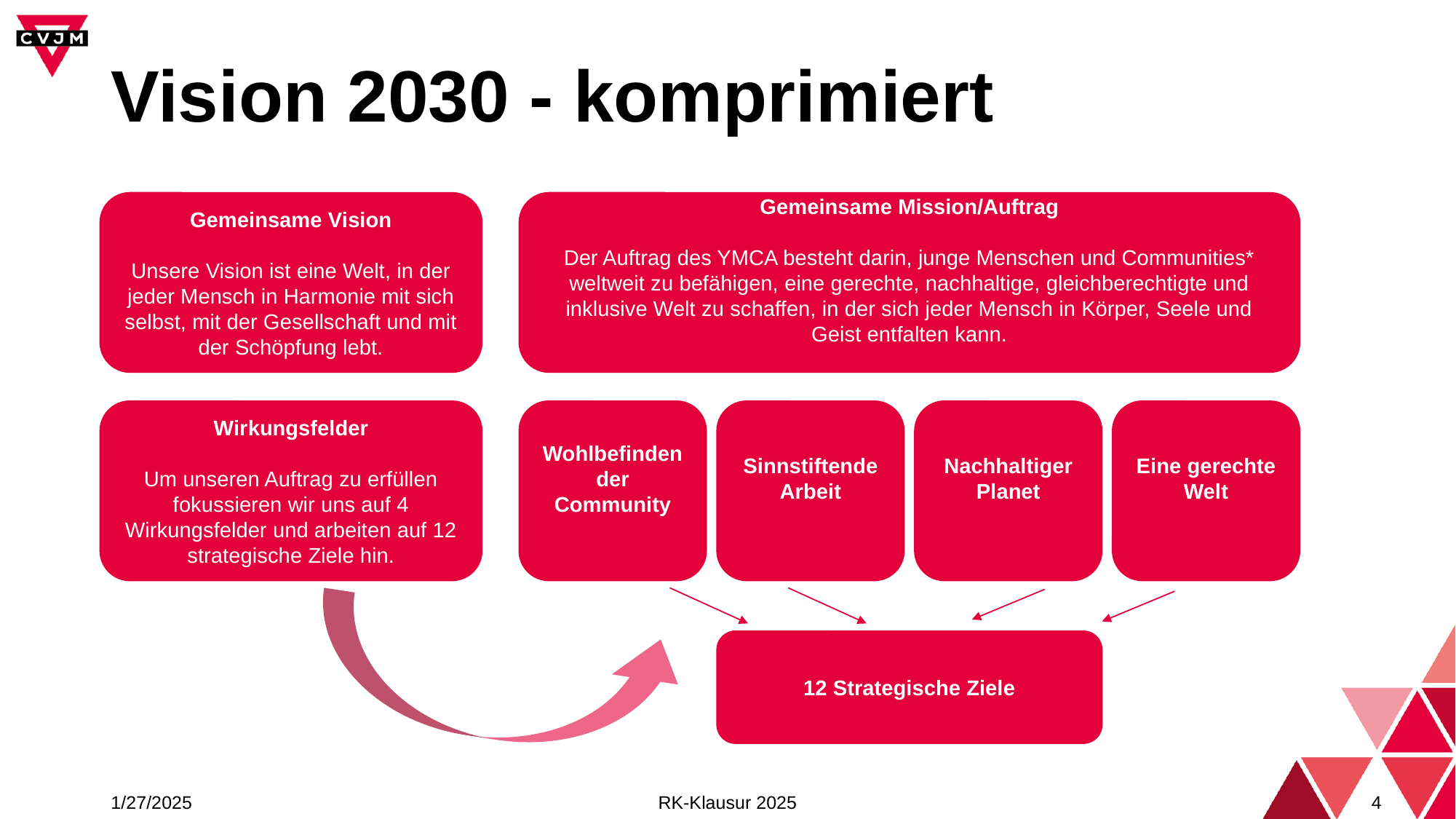

# Vision 2030 - komprimiert
Gemeinsame Vision

Unsere Vision ist eine Welt, in der jeder Mensch in Harmonie mit sich selbst, mit der Gesellschaft und mit der Schöpfung lebt.
Gemeinsame Mission/Auftrag

Der Auftrag des YMCA besteht darin, junge Menschen und Communities* weltweit zu befähigen, eine gerechte, nachhaltige, gleichberechtigte und inklusive Welt zu schaffen, in der sich jeder Mensch in Körper, Seele und Geist entfalten kann.

Wirkungsfelder

Um unseren Auftrag zu erfüllen fokussieren wir uns auf 4 Wirkungsfelder und arbeiten auf 12 strategische Ziele hin.
Wohlbefinden der Community

Sinnstiftende Arbeit

Nachhaltiger Planet

Eine gerechte Welt

12 Strategische Ziele
RK-Klausur 2025
4
1/27/2025